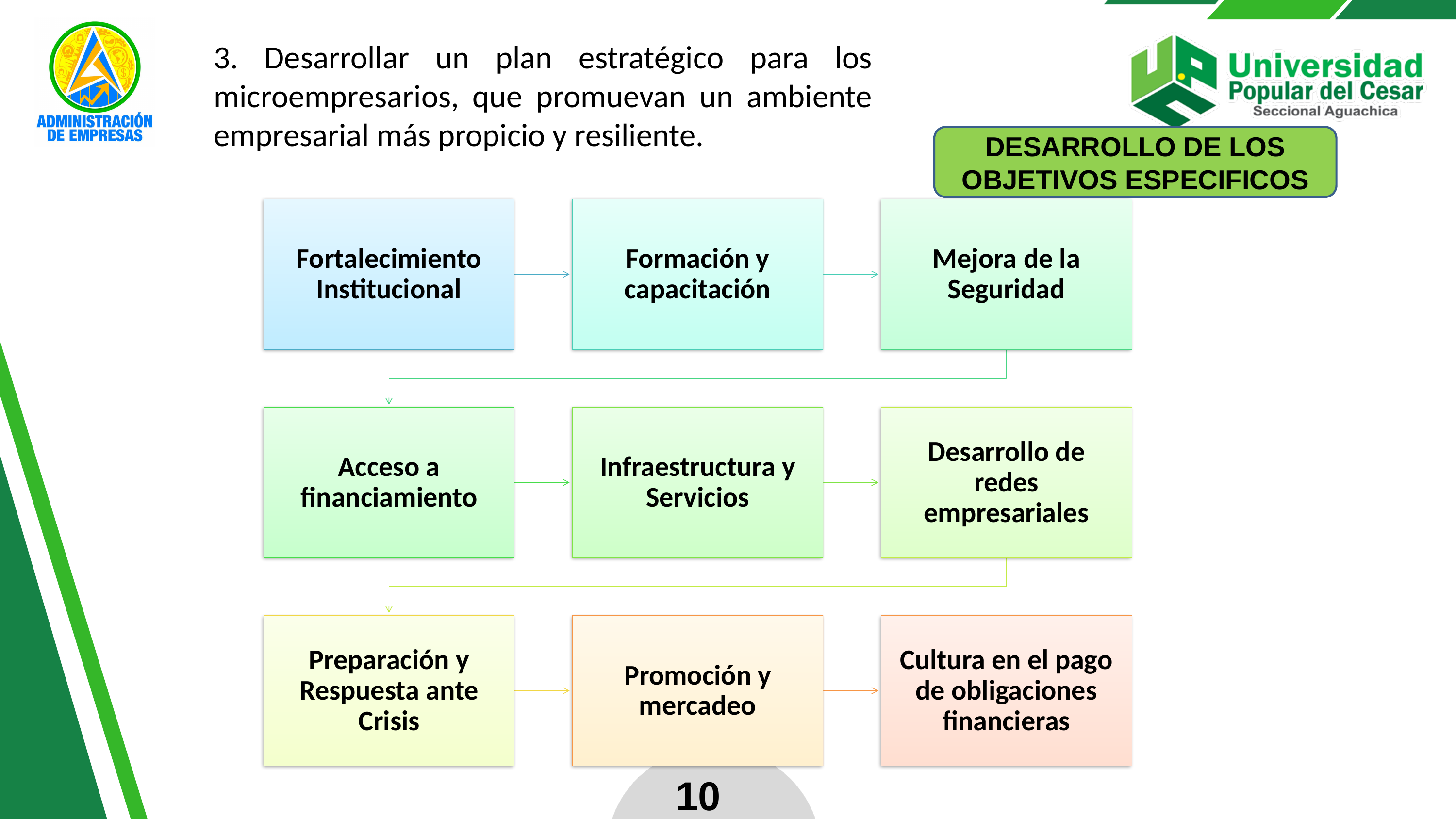

3. Desarrollar un plan estratégico para los microempresarios, que promuevan un ambiente empresarial más propicio y resiliente.

DESARROLLO DE LOS OBJETIVOS ESPECIFICOS

Fortalecimiento Institucional

Formación y capacitación

Mejora de la Seguridad

Acceso a financiamiento

Infraestructura y Servicios

Desarrollo de redes empresariales

Preparación y Respuesta ante Crisis

Promoción y mercadeo
Cultura en el pago de obligaciones financieras
10